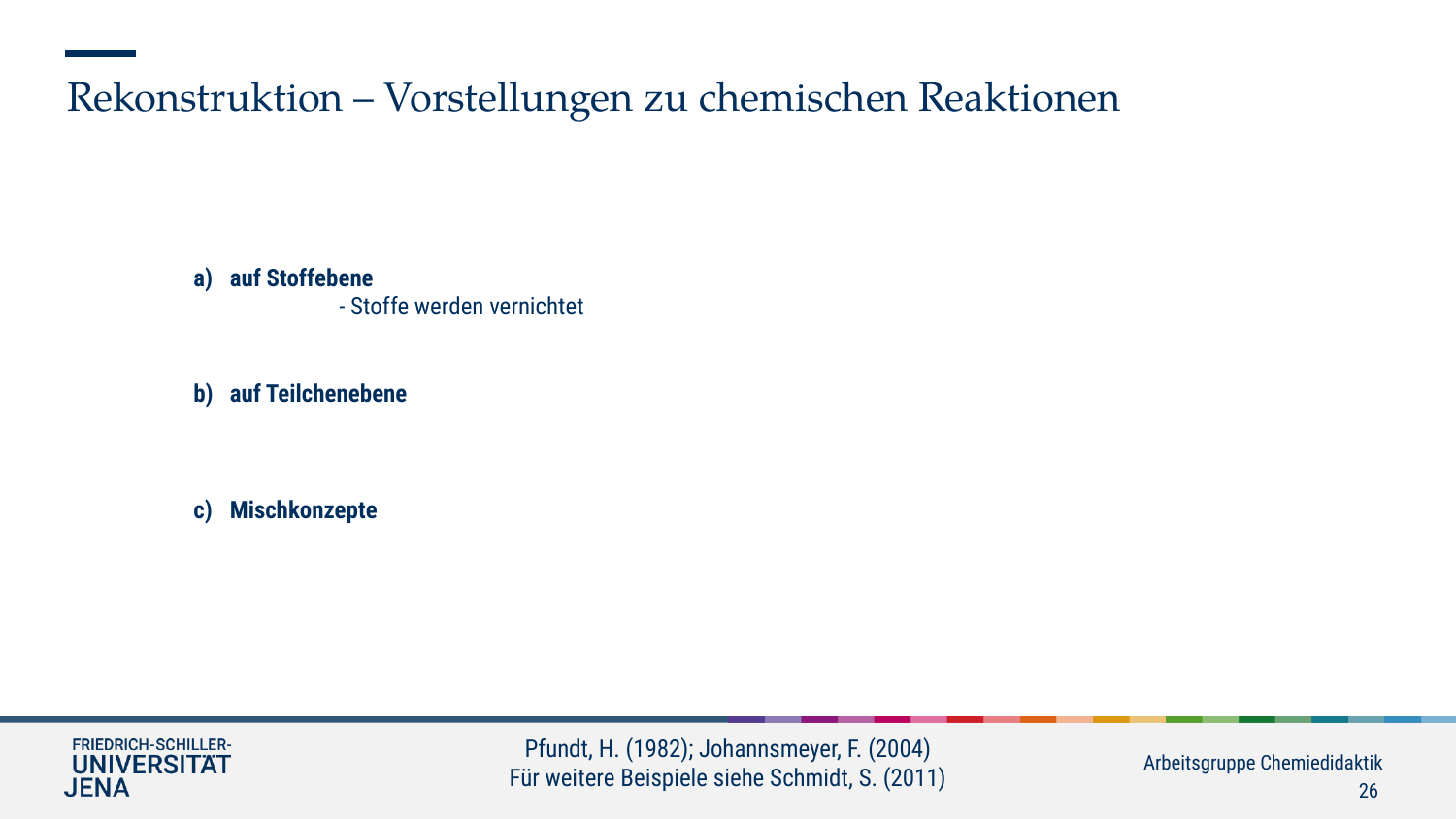

Rekonstruktion – Vorstellungen zu chemischen Reaktionen
auf Stoffebene
	- Stoffe werden vernichtet

auf Teilchenebene

Mischkonzepte

Pfundt, H. (1982); Johannsmeyer, F. (2004)
Für weitere Beispiele siehe Schmidt, S. (2011)